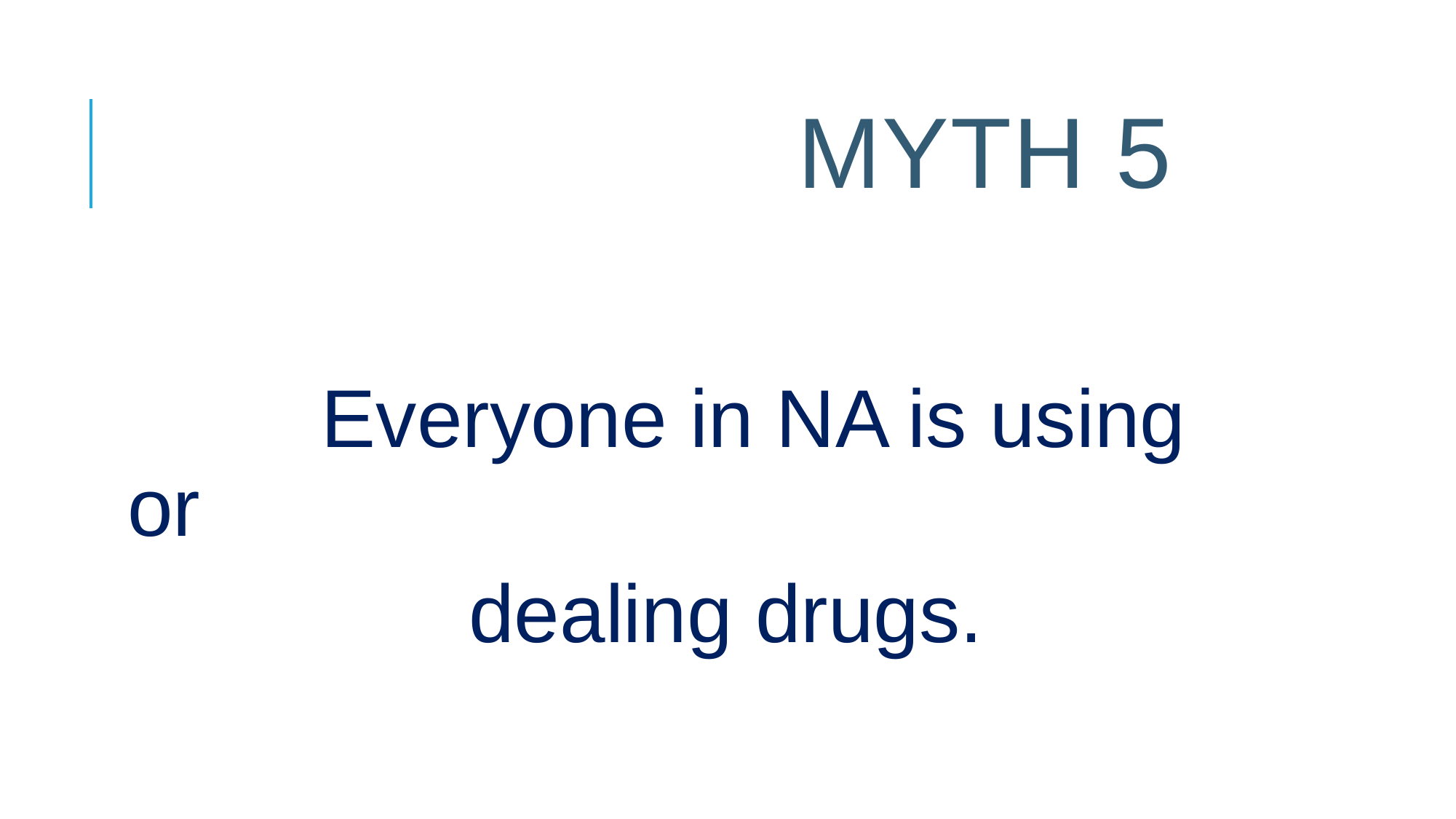

# Myth 5

          Everyone in NA is using or
               dealing drugs.